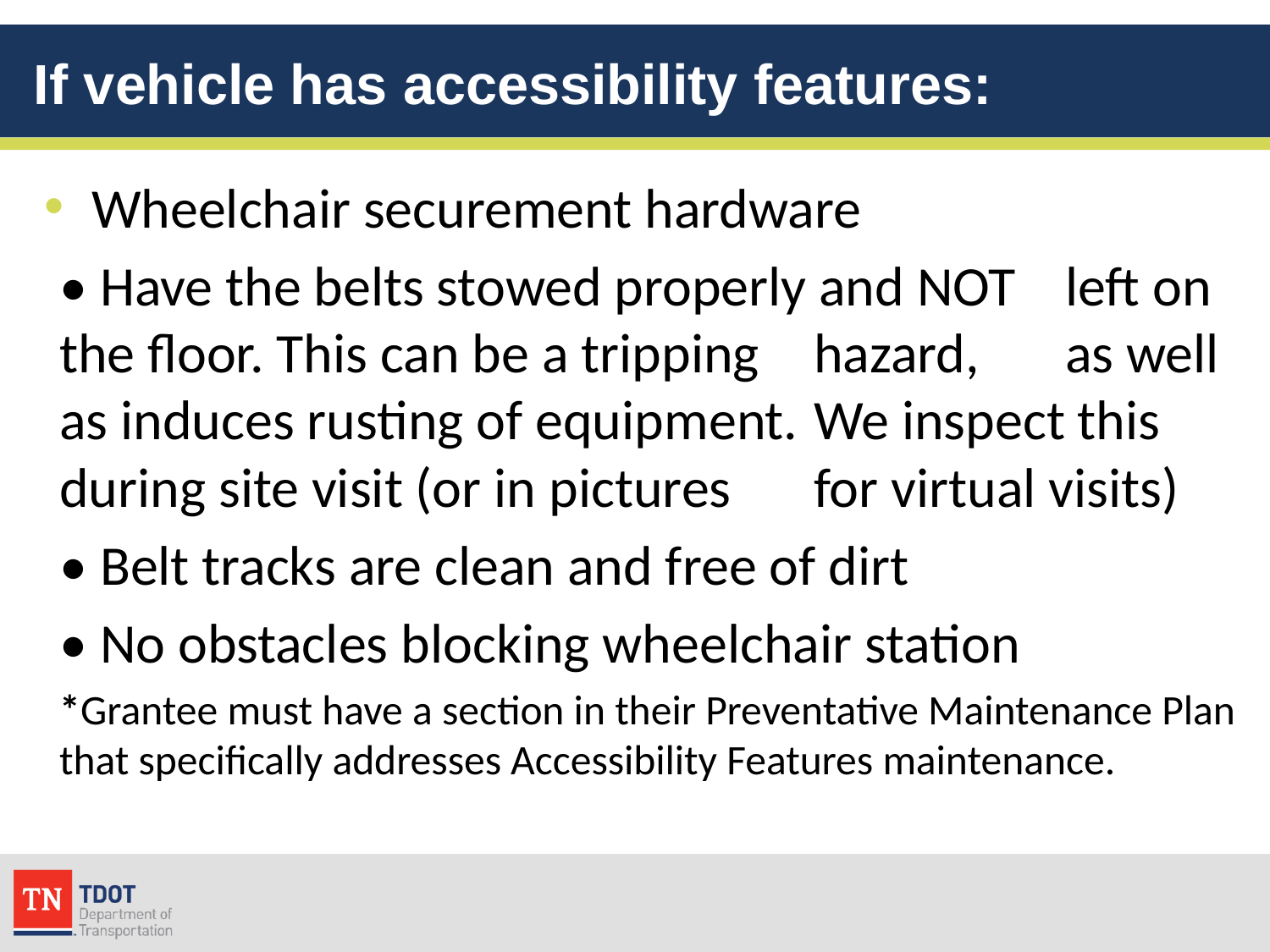

# If vehicle has accessibility features:
Wheelchair securement hardware
	• Have the belts stowed properly and NOT 	left on the floor. This can be a tripping 	hazard, 	as well as induces rusting of equipment. 	We inspect this during site visit (or in pictures 	for virtual visits)
	• Belt tracks are clean and free of dirt
	• No obstacles blocking wheelchair station
*Grantee must have a section in their Preventative Maintenance Plan that specifically addresses Accessibility Features maintenance.